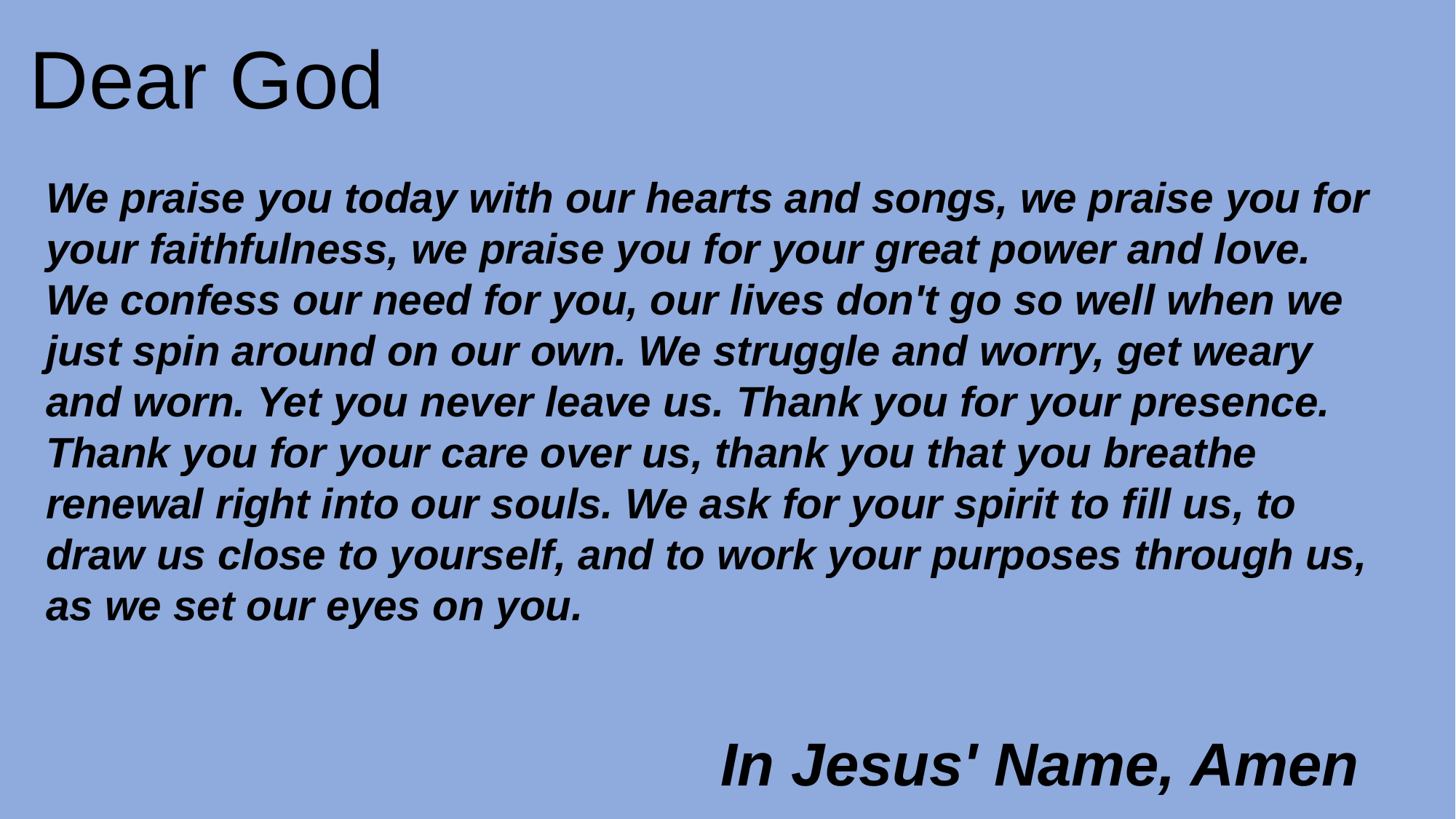

Dear God
We praise you today with our hearts and songs, we praise you for your faithfulness, we praise you for your great power and love. We confess our need for you, our lives don't go so well when we just spin around on our own. We struggle and worry, get weary and worn. Yet you never leave us. Thank you for your presence. Thank you for your care over us, thank you that you breathe renewal right into our souls. We ask for your spirit to fill us, to draw us close to yourself, and to work your purposes through us, as we set our eyes on you.
Hear My Cry…
In Jesus' Name, Amen